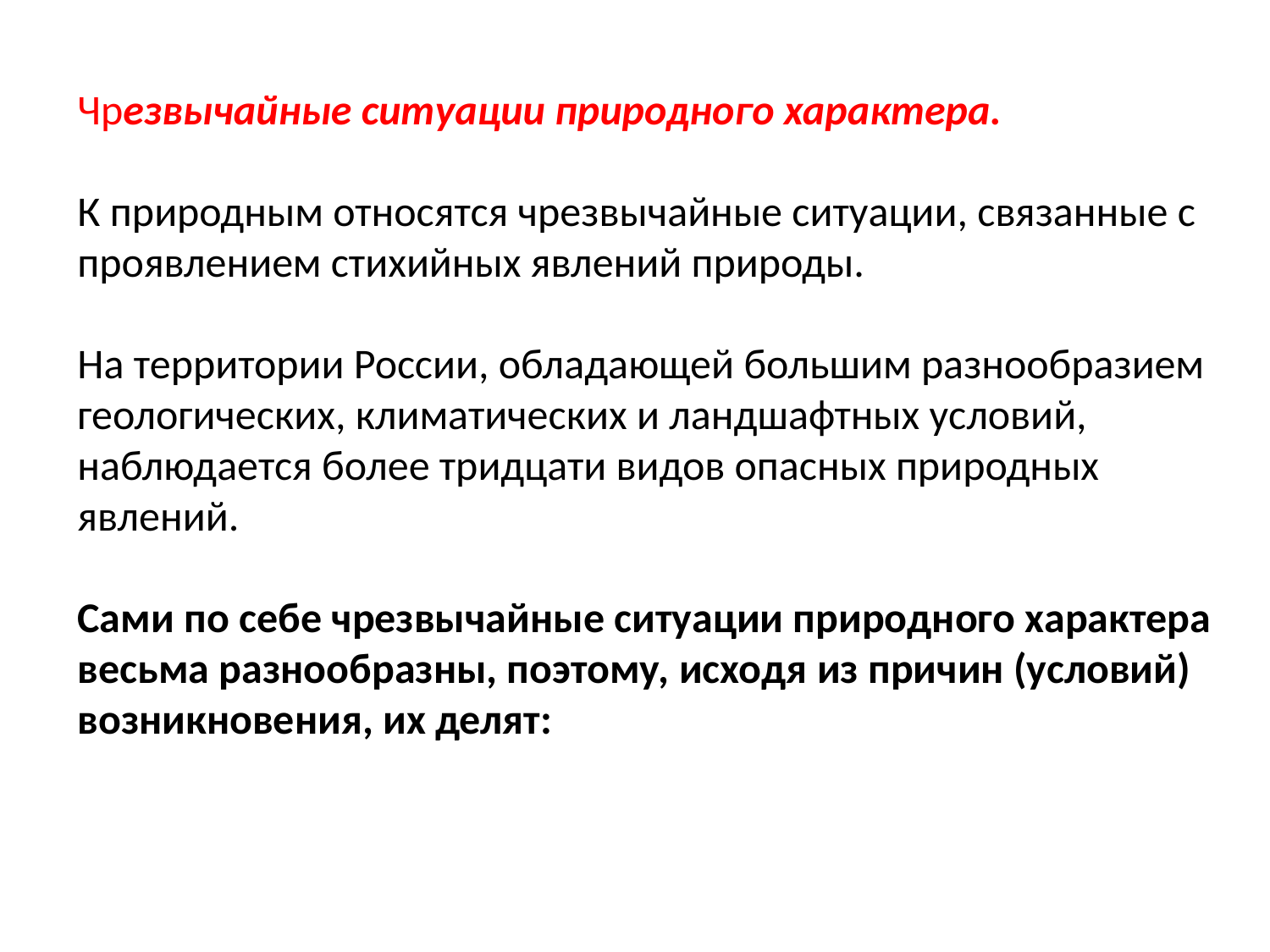

Чрезвычайные ситуации природного характера.

К природным относятся чрезвычайные ситуации, связанные с проявлением стихийных явлений природы.

На территории России, обладающей большим разнообразием геологических, климатических и ландшафтных условий, наблюдается более тридцати видов опасных природных явлений.

Сами по себе чрезвычайные ситуации природного характера весьма разнообразны, поэтому, исходя из причин (условий) возникновения, их делят: